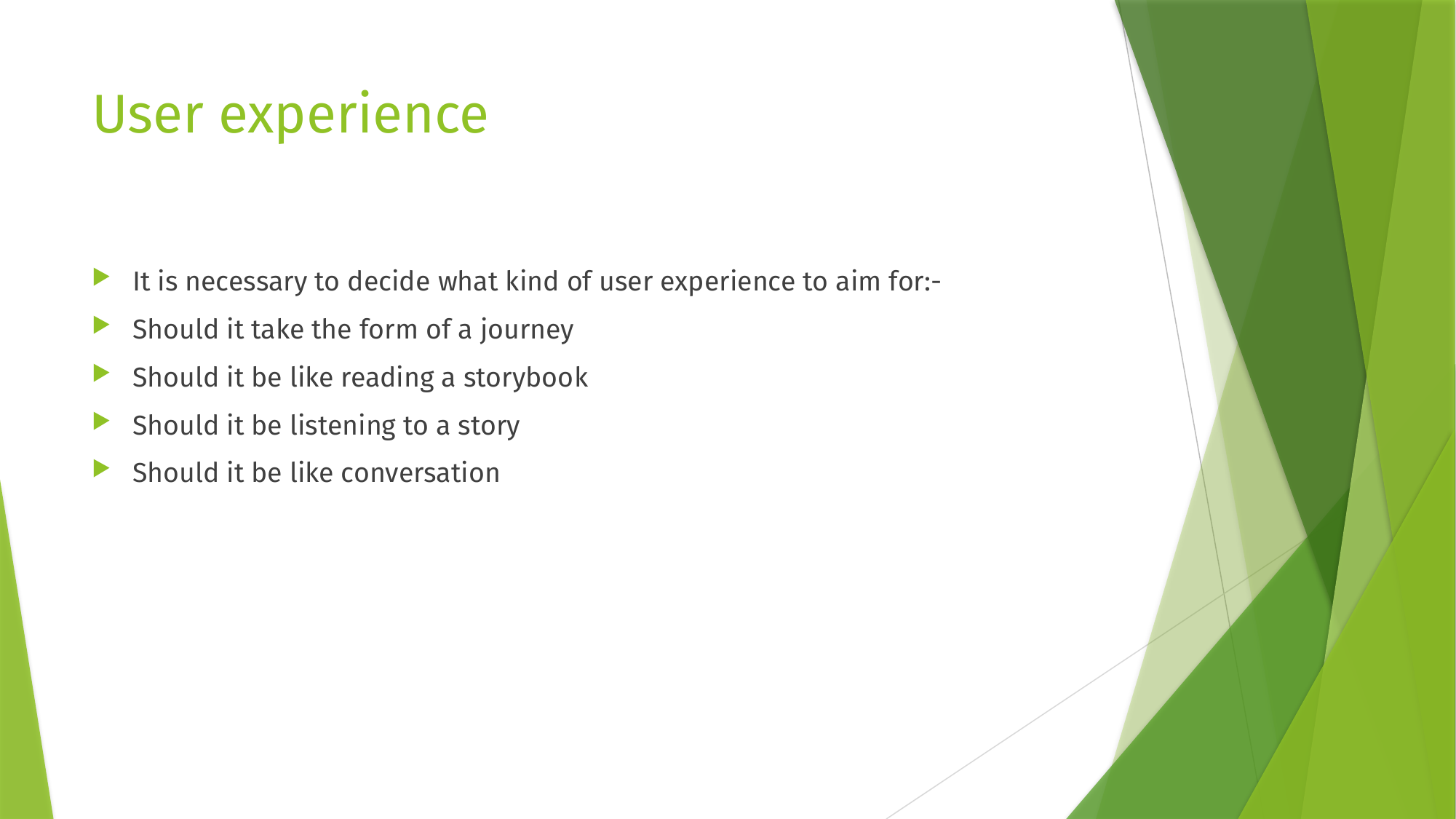

# User experience
It is necessary to decide what kind of user experience to aim for:-
Should it take the form of a journey
Should it be like reading a storybook
Should it be listening to a story
Should it be like conversation